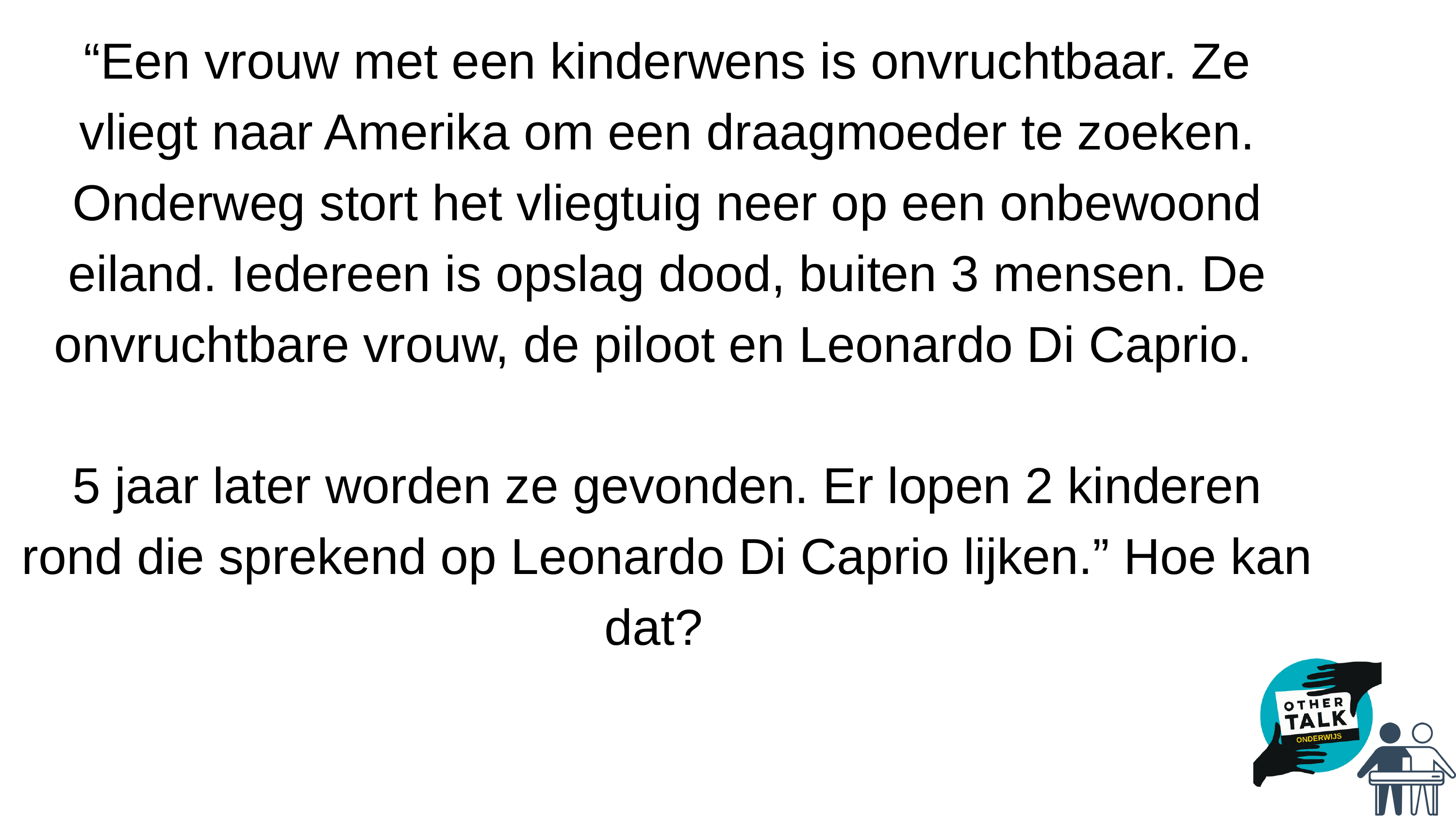

“Een vrouw met een kinderwens is onvruchtbaar. Ze vliegt naar Amerika om een draagmoeder te zoeken. Onderweg stort het vliegtuig neer op een onbewoond eiland. Iedereen is opslag dood, buiten 3 mensen. De onvruchtbare vrouw, de piloot en Leonardo Di Caprio.

5 jaar later worden ze gevonden. Er lopen 2 kinderen rond die sprekend op Leonardo Di Caprio lijken.” Hoe kan dat?